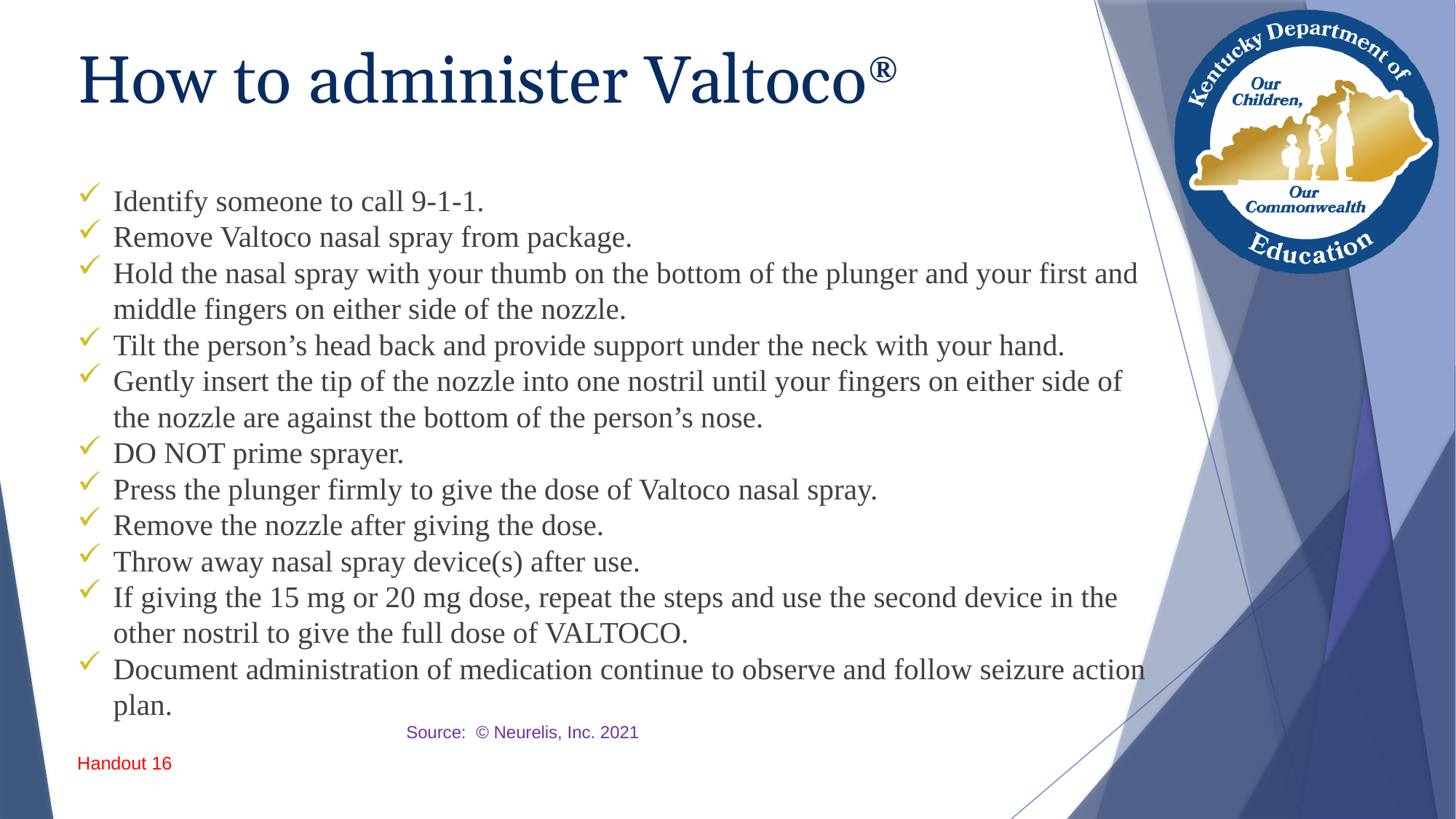

# How to administer Valtoco®
Identify someone to call 9-1-1.
Remove Valtoco nasal spray from package.
Hold the nasal spray with your thumb on the bottom of the plunger and your first and middle fingers on either side of the nozzle.
Tilt the person’s head back and provide support under the neck with your hand.
Gently insert the tip of the nozzle into one nostril until your fingers on either side of the nozzle are against the bottom of the person’s nose.
DO NOT prime sprayer.
Press the plunger firmly to give the dose of Valtoco nasal spray.
Remove the nozzle after giving the dose.
Throw away nasal spray device(s) after use.
If giving the 15 mg or 20 mg dose, repeat the steps and use the second device in the other nostril to give the full dose of VALTOCO.
Document administration of medication continue to observe and follow seizure action plan.
                                                                   Source:  © Neurelis, Inc. 2021
Handout 16